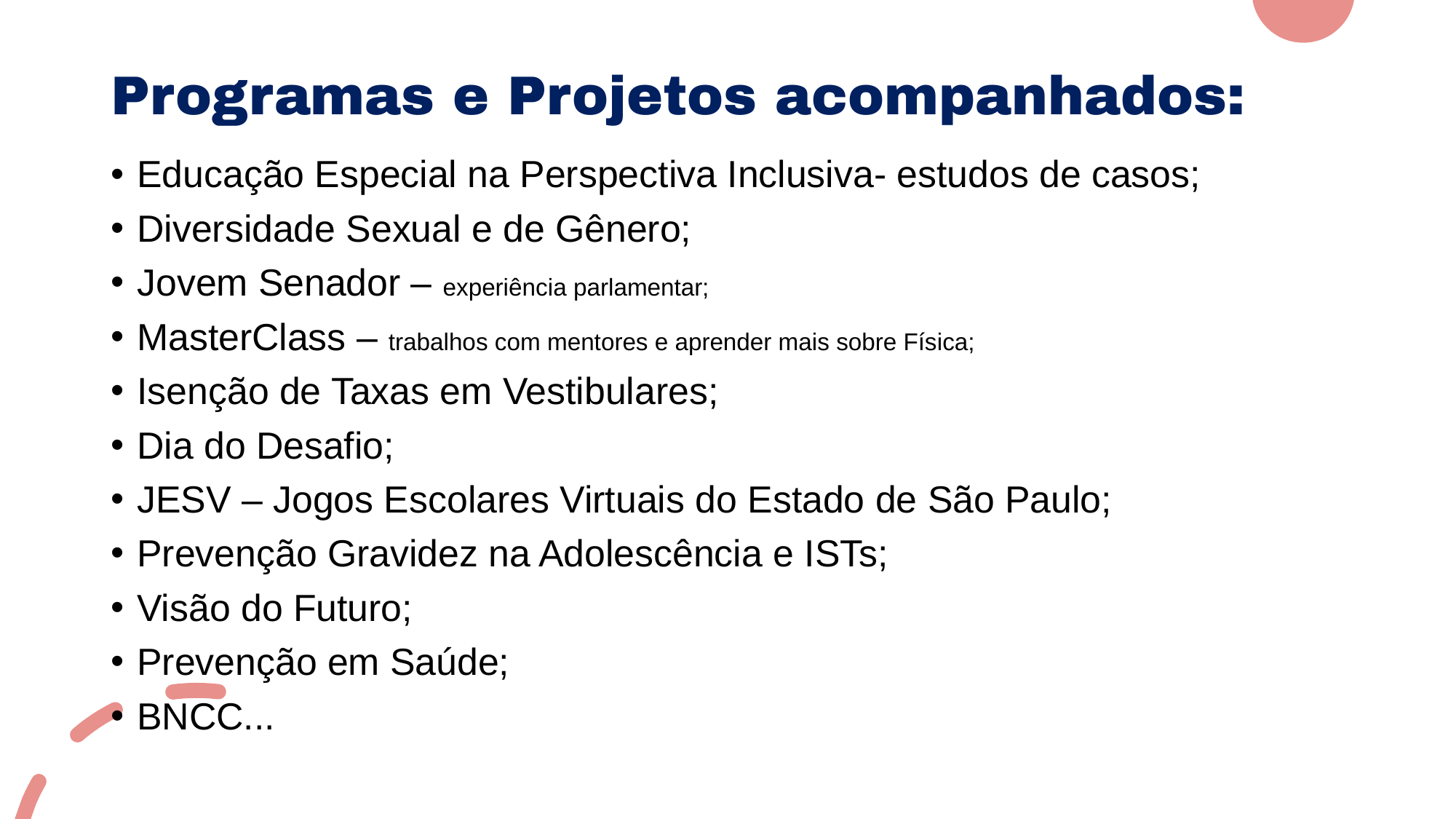

# Programas e Projetos acompanhados:
Educação Especial na Perspectiva Inclusiva- estudos de casos;
Diversidade Sexual e de Gênero;
Jovem Senador – experiência parlamentar;
MasterClass – trabalhos com mentores e aprender mais sobre Física;
Isenção de Taxas em Vestibulares;
Dia do Desafio;
JESV – Jogos Escolares Virtuais do Estado de São Paulo;
Prevenção Gravidez na Adolescência e ISTs;
Visão do Futuro;
Prevenção em Saúde;
BNCC...